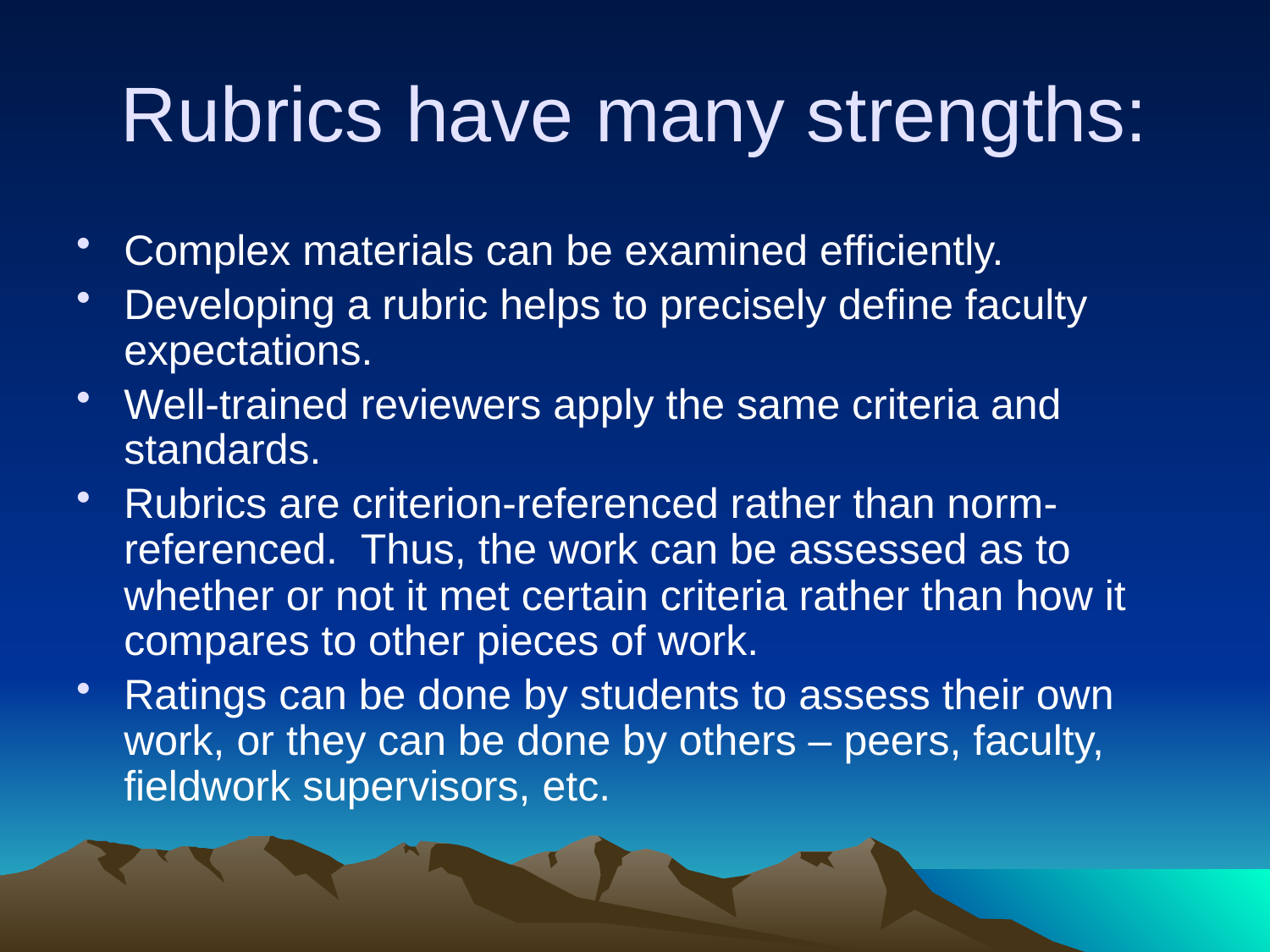

# Rubrics have many strengths:
Complex materials can be examined efficiently.
Developing a rubric helps to precisely define faculty expectations.
Well-trained reviewers apply the same criteria and standards.
Rubrics are criterion-referenced rather than norm-referenced.  Thus, the work can be assessed as to whether or not it met certain criteria rather than how it compares to other pieces of work.
Ratings can be done by students to assess their own work, or they can be done by others – peers, faculty, fieldwork supervisors, etc.